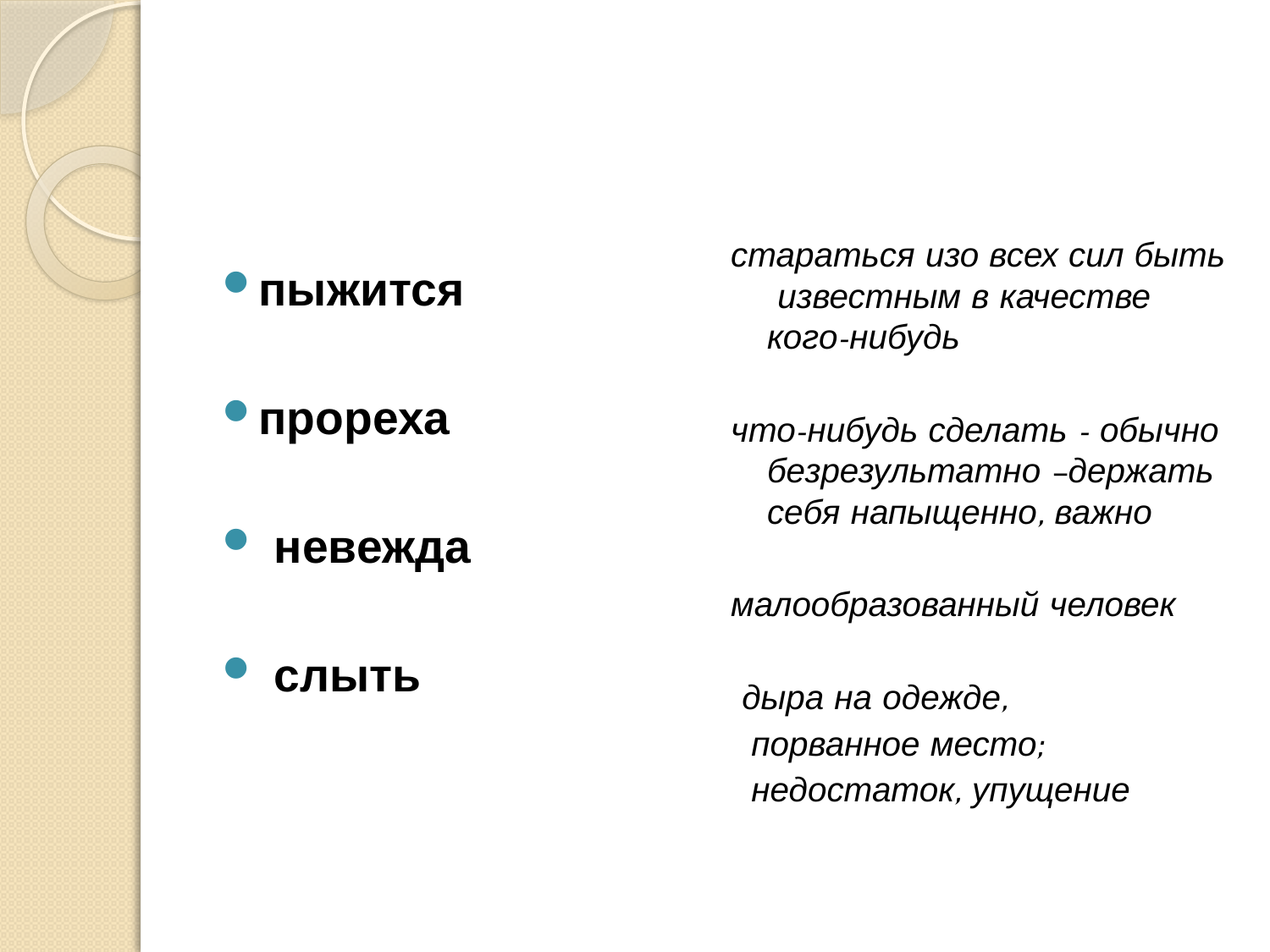

пыжится
прореха
 невежда
 слыть

стараться изо всех сил быть  известным в качестве кого-нибудь

что-нибудь сделать - обычно безрезультатно –держать себя напыщенно, важно

малообразованный человек

 дыра на одежде,
  порванное место;
  недостаток, упущение